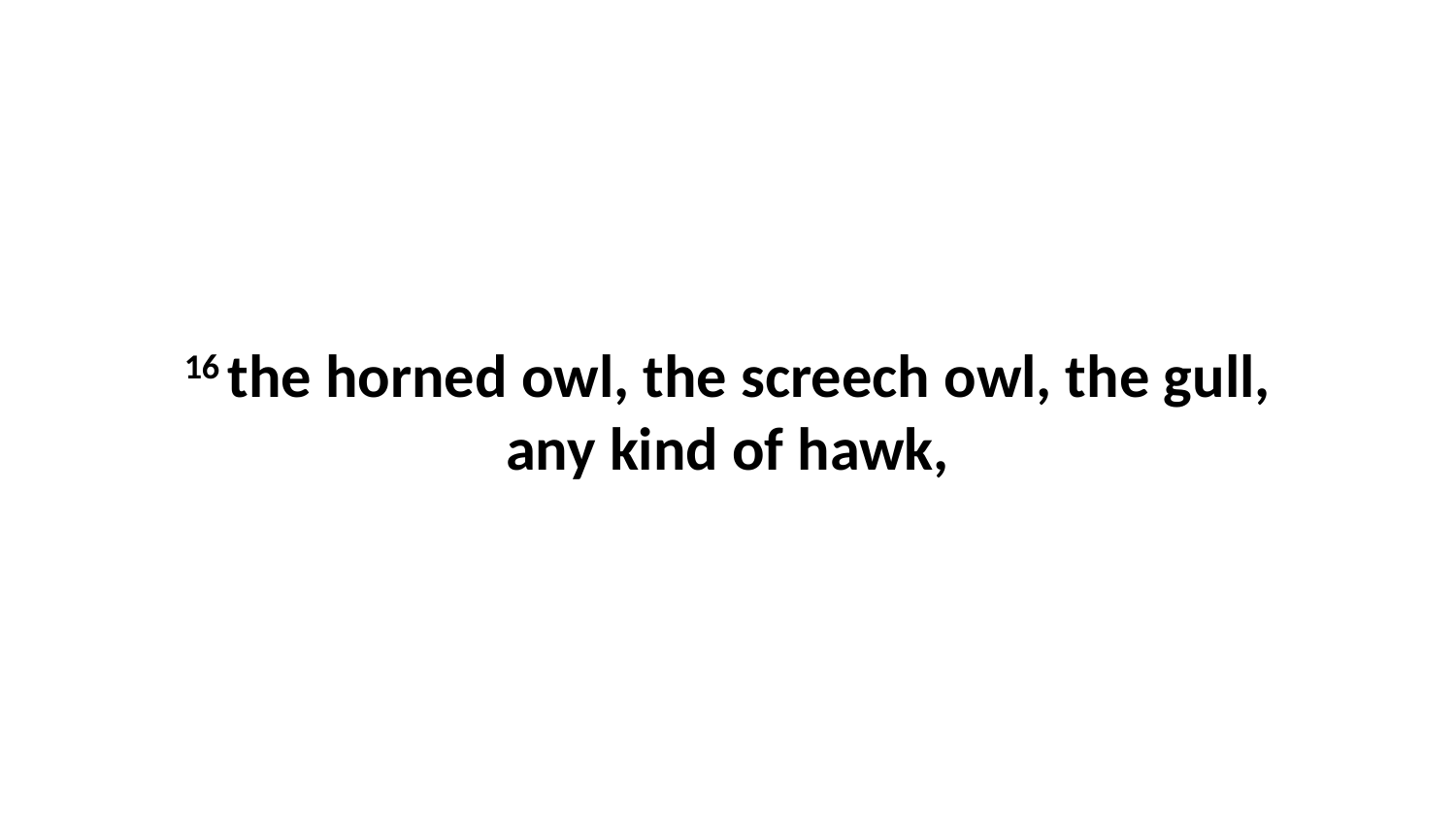

16 the horned owl, the screech owl, the gull, any kind of hawk,